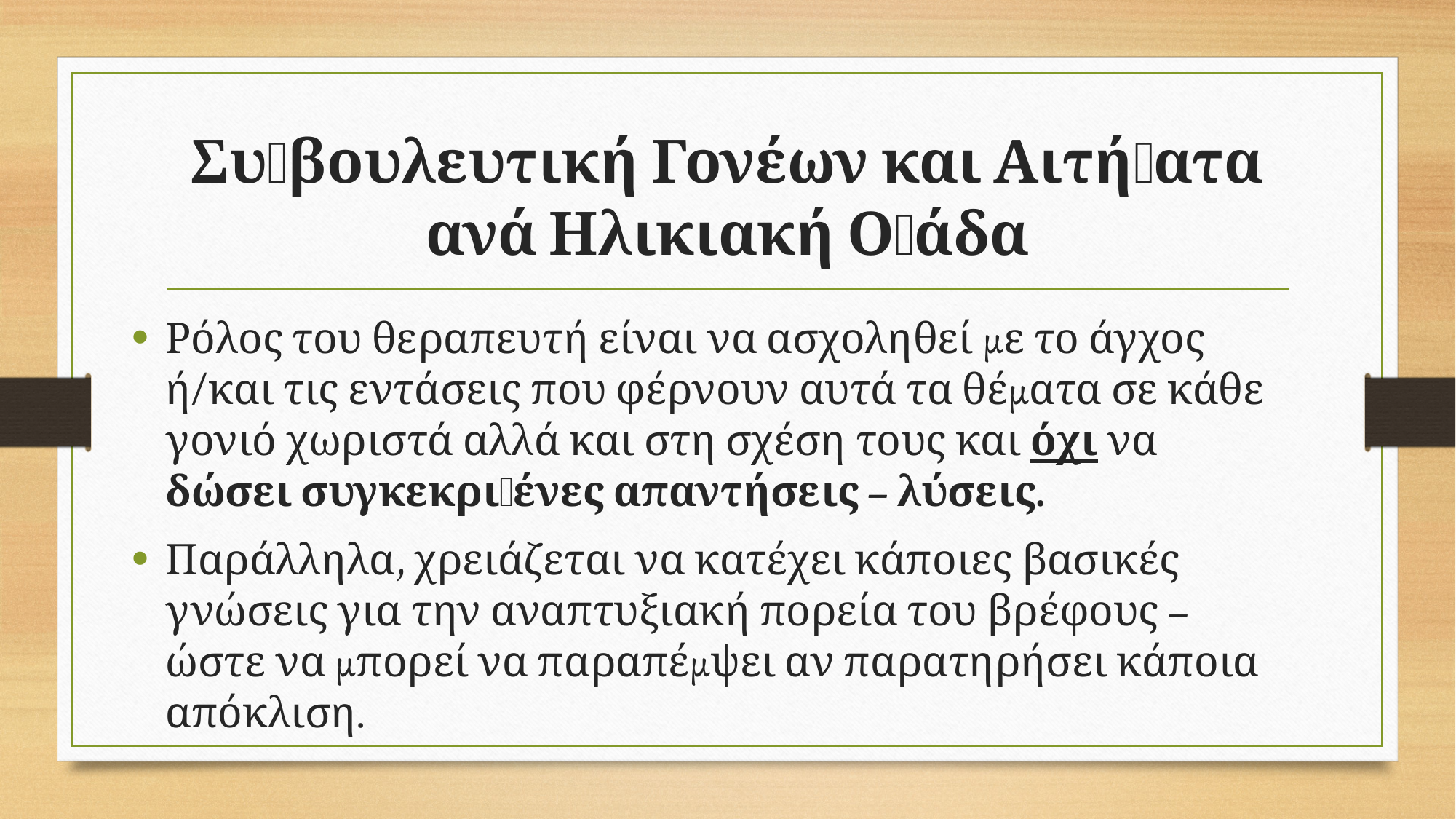

# Συμβουλευτική Γονέων και Αιτήματα ανά Ηλικιακή Ομάδα
Ρόλος του θεραπευτή είναι να ασχοληθεί με το άγχος ή/και τις εντάσεις που φέρνουν αυτά τα θέματα σε κάθε γονιό χωριστά αλλά και στη σχέση τους και όχι να δώσει συγκεκριμένες απαντήσεις – λύσεις.
Παράλληλα, χρειάζεται να κατέχει κάποιες βασικές γνώσεις για την αναπτυξιακή πορεία του βρέφους – ώστε να μπορεί να παραπέμψει αν παρατηρήσει κάποια απόκλιση.